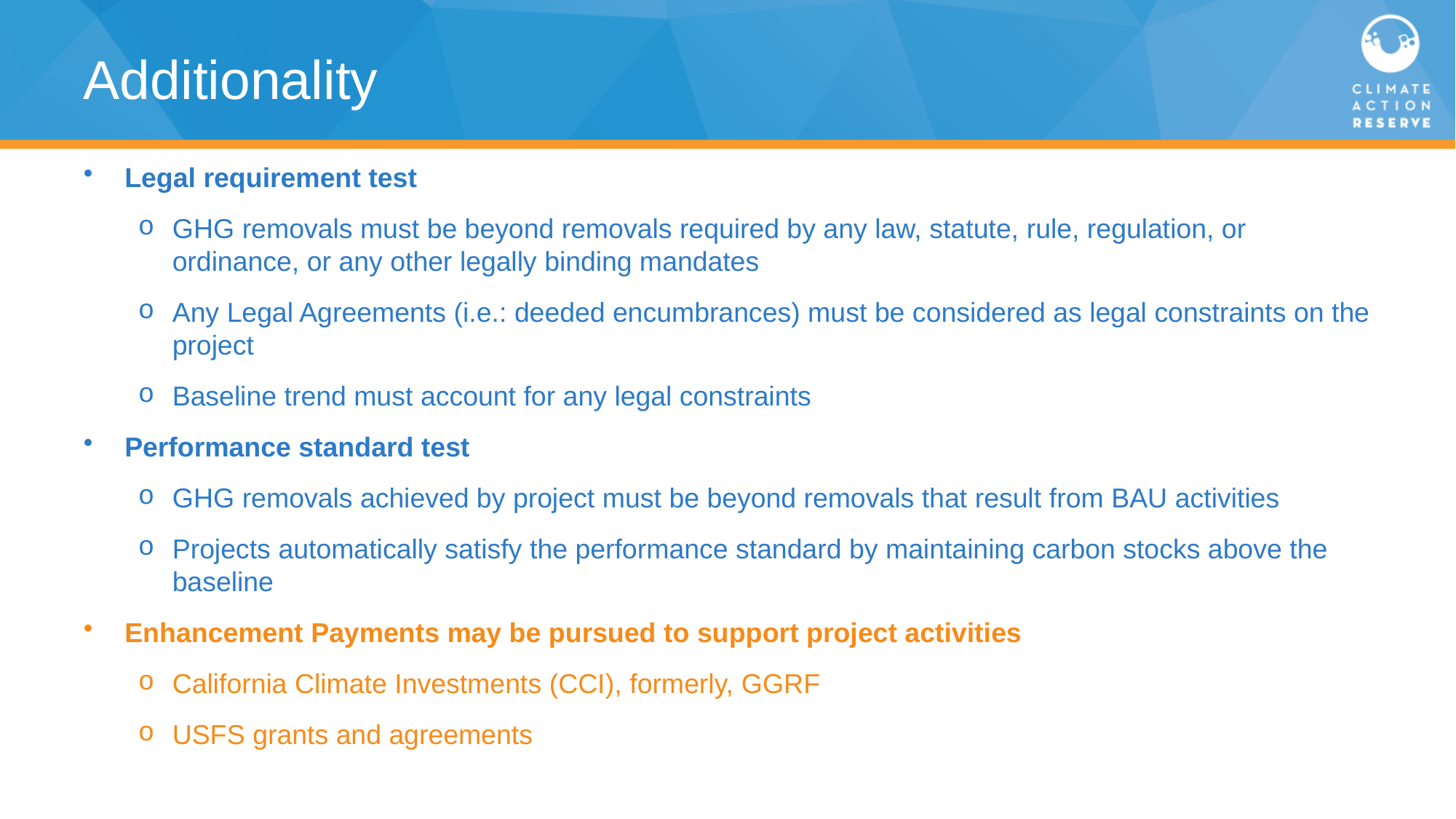

# Additionality
Legal requirement test
GHG removals must be beyond removals required by any law, statute, rule, regulation, or ordinance, or any other legally binding mandates
Any Legal Agreements (i.e.: deeded encumbrances) must be considered as legal constraints on the project
Baseline trend must account for any legal constraints
Performance standard test
GHG removals achieved by project must be beyond removals that result from BAU activities
Projects automatically satisfy the performance standard by maintaining carbon stocks above the baseline
Enhancement Payments may be pursued to support project activities
California Climate Investments (CCI), formerly, GGRF
USFS grants and agreements